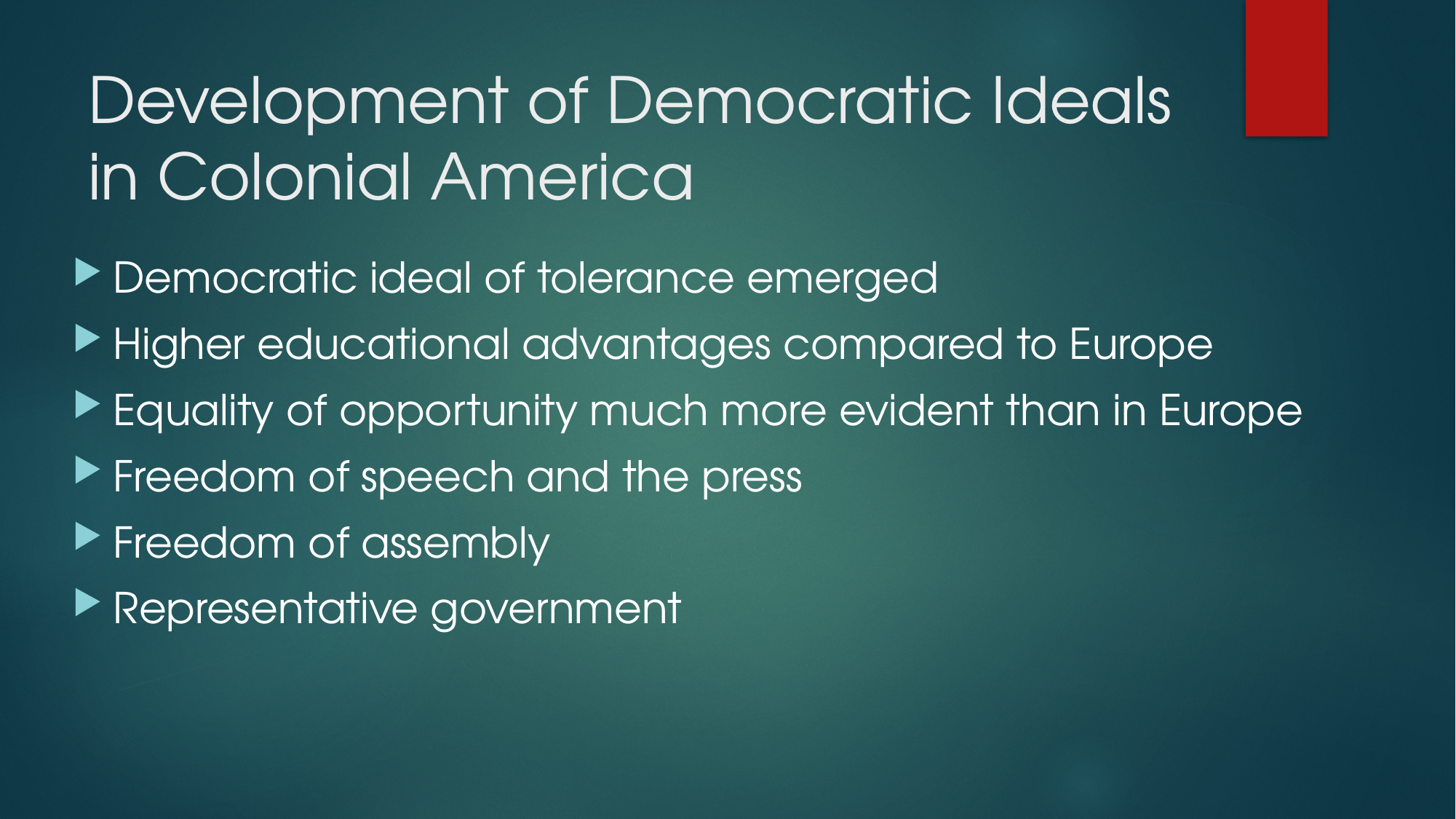

# Development of Democratic Ideals in Colonial America
Democratic ideal of tolerance emerged
Higher educational advantages compared to Europe
Equality of opportunity much more evident than in Europe
Freedom of speech and the press
Freedom of assembly
Representative government